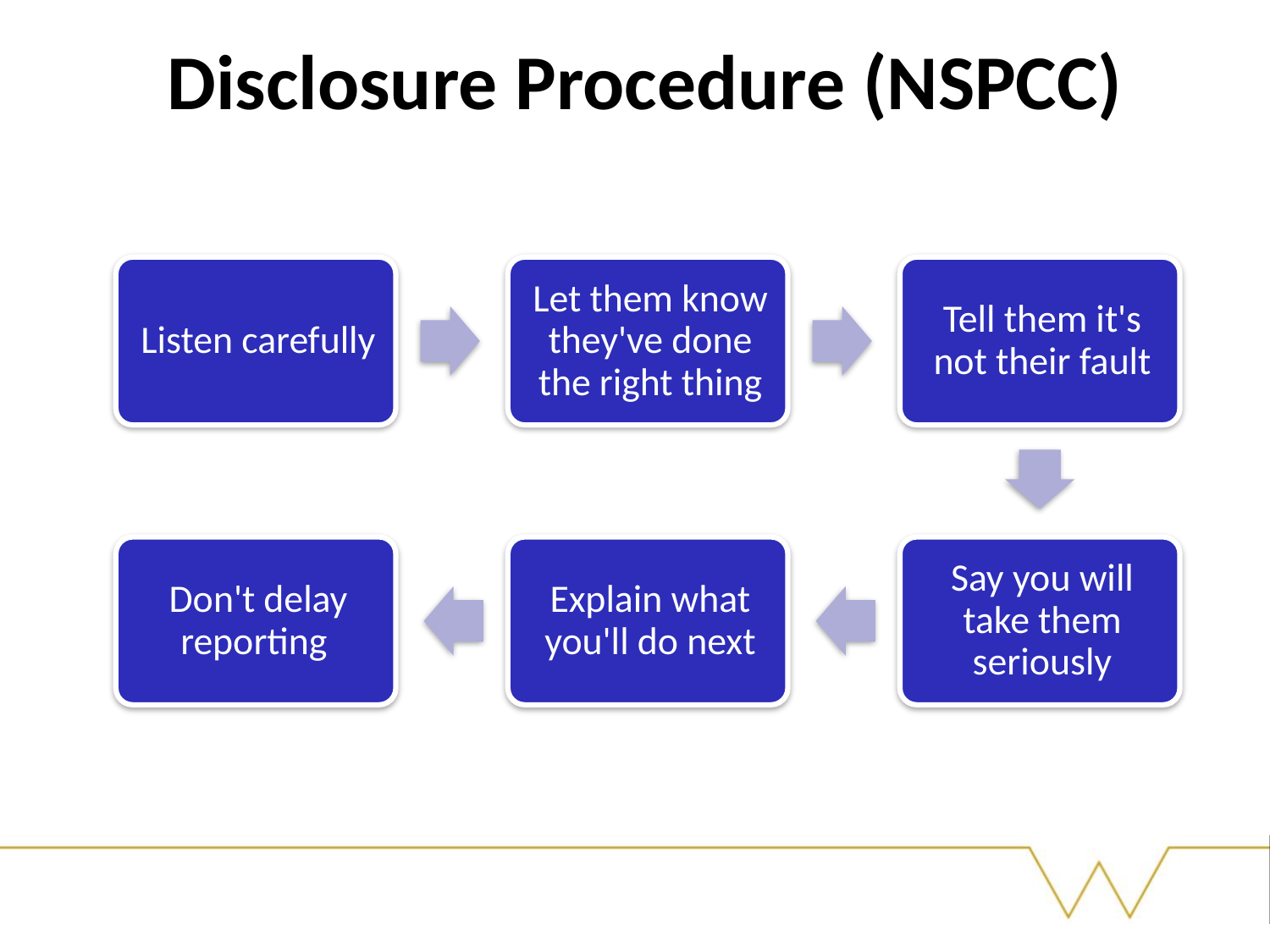

Disclosure Procedure (NSPCC)
Listen carefully

Let them know they've done the right thing

Tell them it's not their fault

Say you will take them seriously

Explain what you'll do next

Don't delay reporting